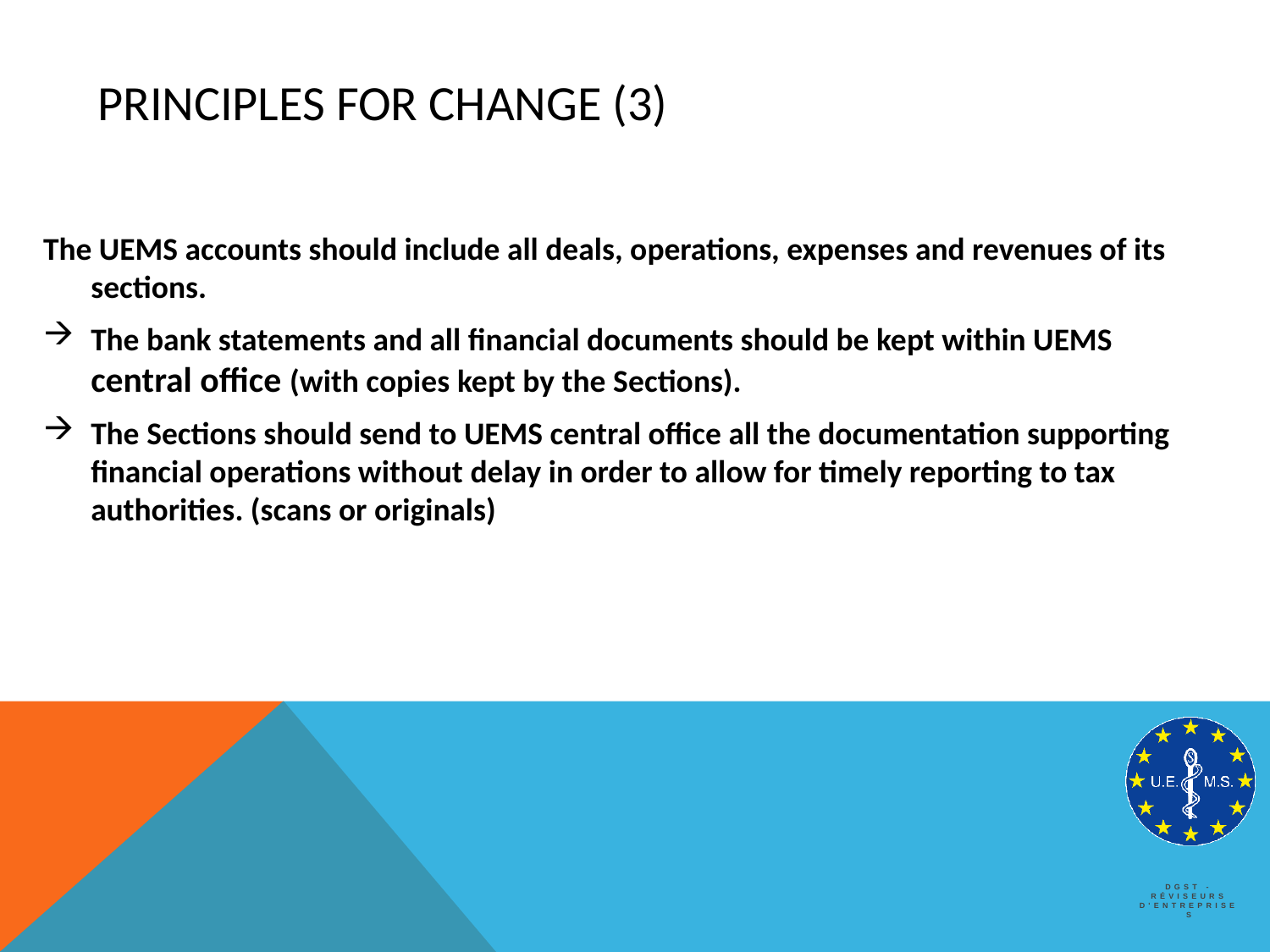

# Principles for change (3)
The UEMS accounts should include all deals, operations, expenses and revenues of its sections.
The bank statements and all financial documents should be kept within UEMS central office (with copies kept by the Sections).
The Sections should send to UEMS central office all the documentation supporting financial operations without delay in order to allow for timely reporting to tax authorities. (scans or originals)
DGST - Réviseurs d'entreprises